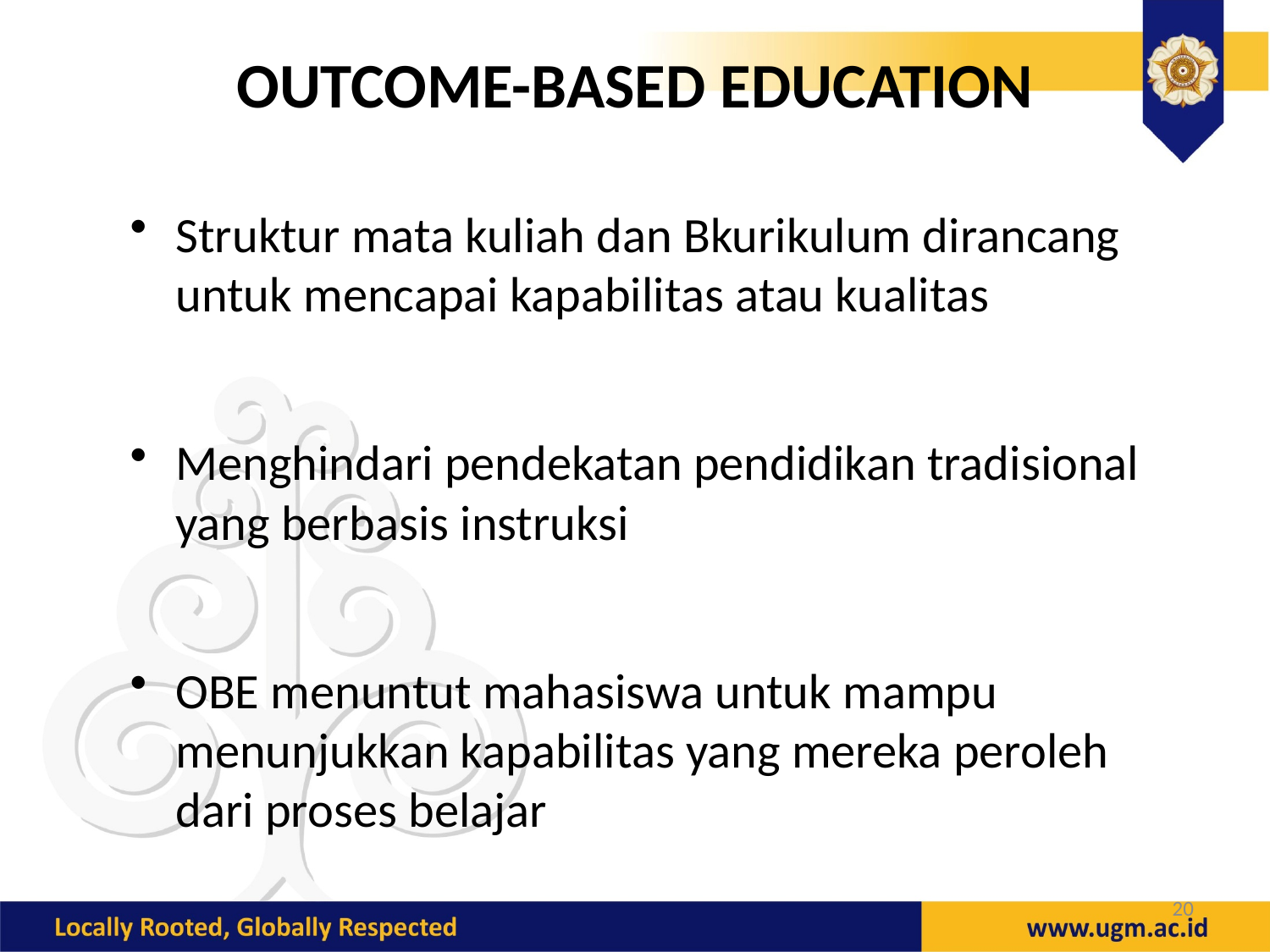

OUTCOME-BASED EDUCATION
Struktur mata kuliah dan Bkurikulum dirancang untuk mencapai kapabilitas atau kualitas

Menghindari pendekatan pendidikan tradisional yang berbasis instruksi

OBE menuntut mahasiswa untuk mampu menunjukkan kapabilitas yang mereka peroleh dari proses belajar
20